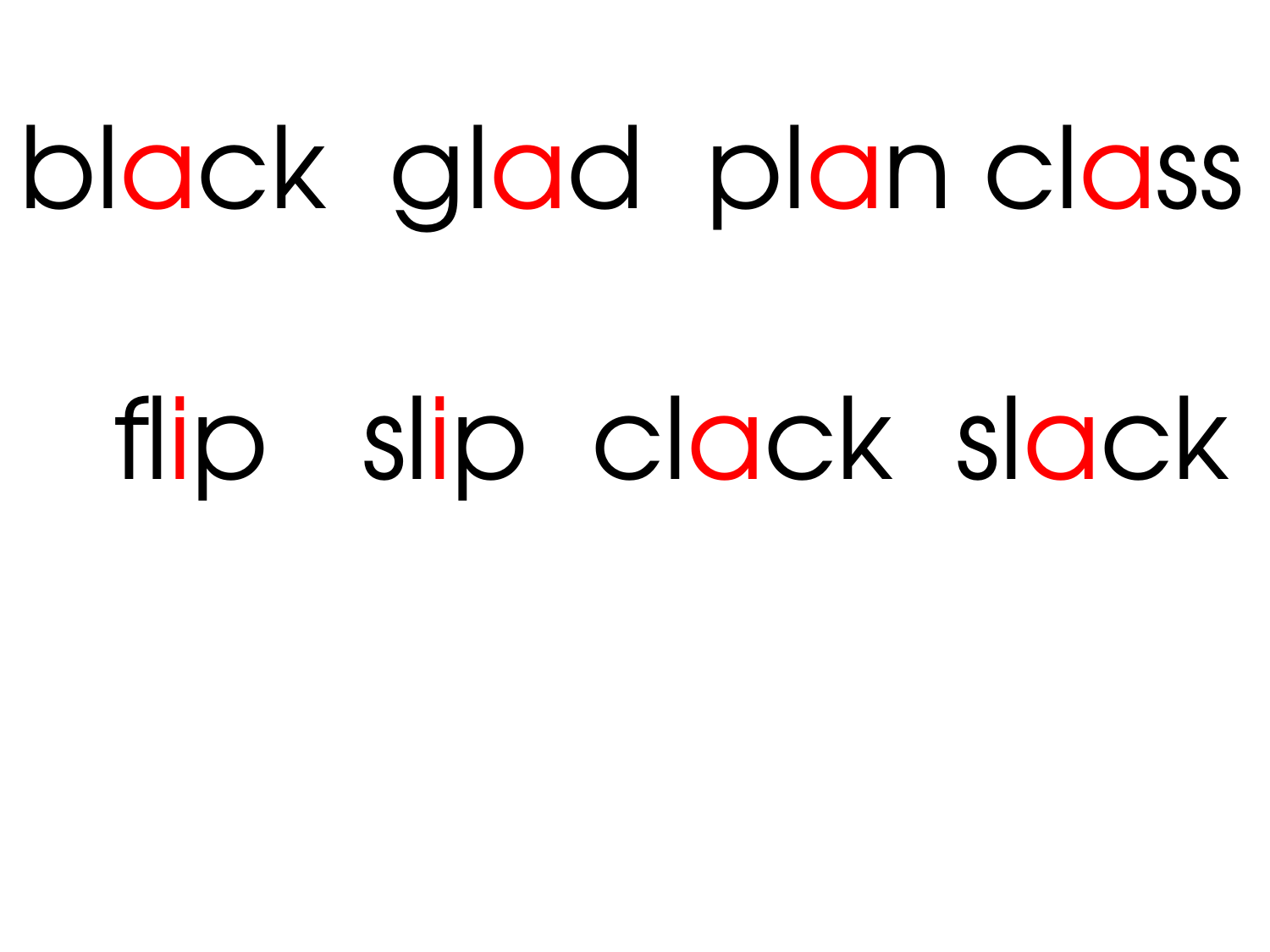

black  glad  plan class

   flip   slip  clack  slack